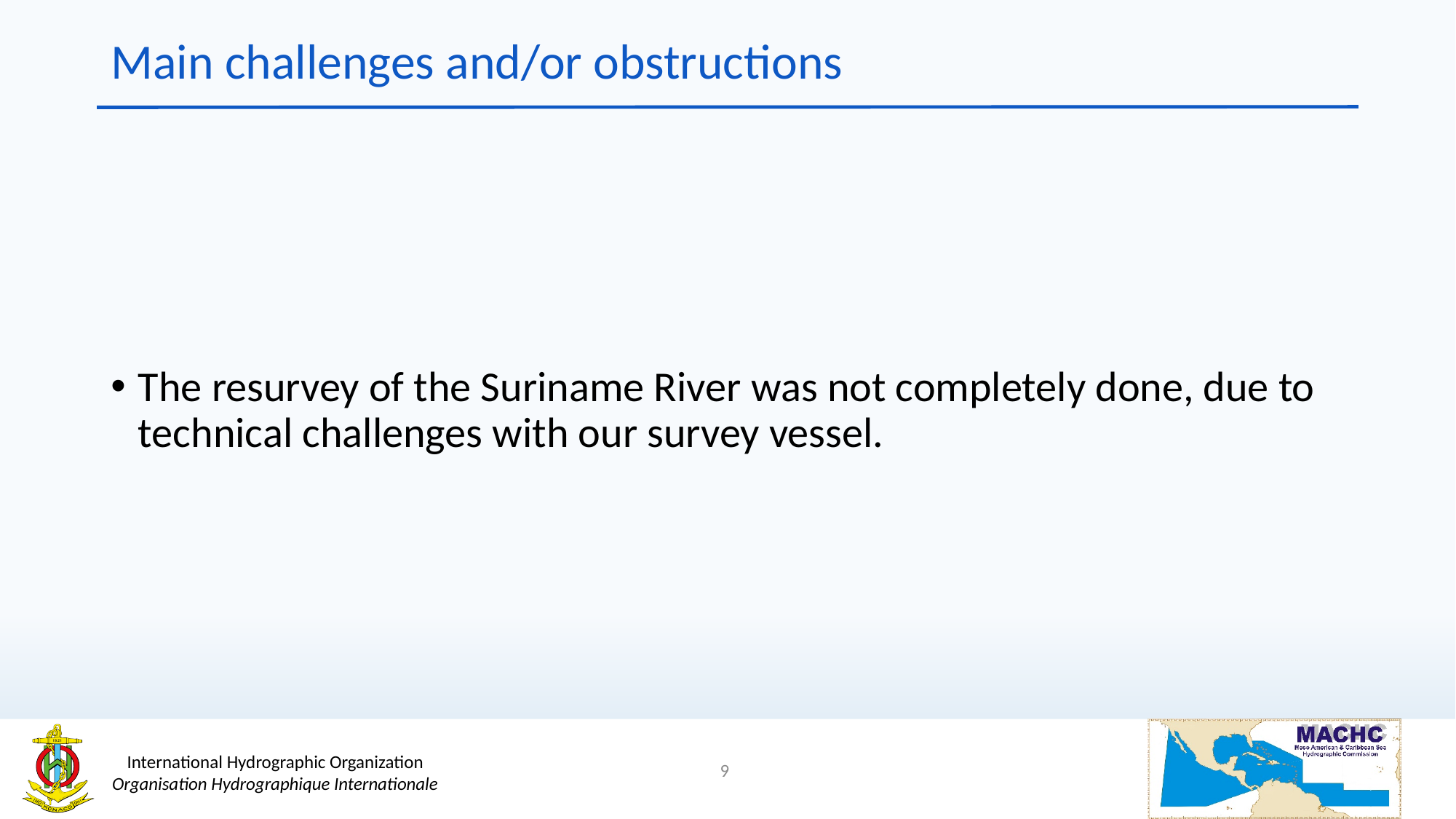

# Main challenges and/or obstructions

The resurvey of the Suriname River was not completely done, due to technical challenges with our survey vessel.

9